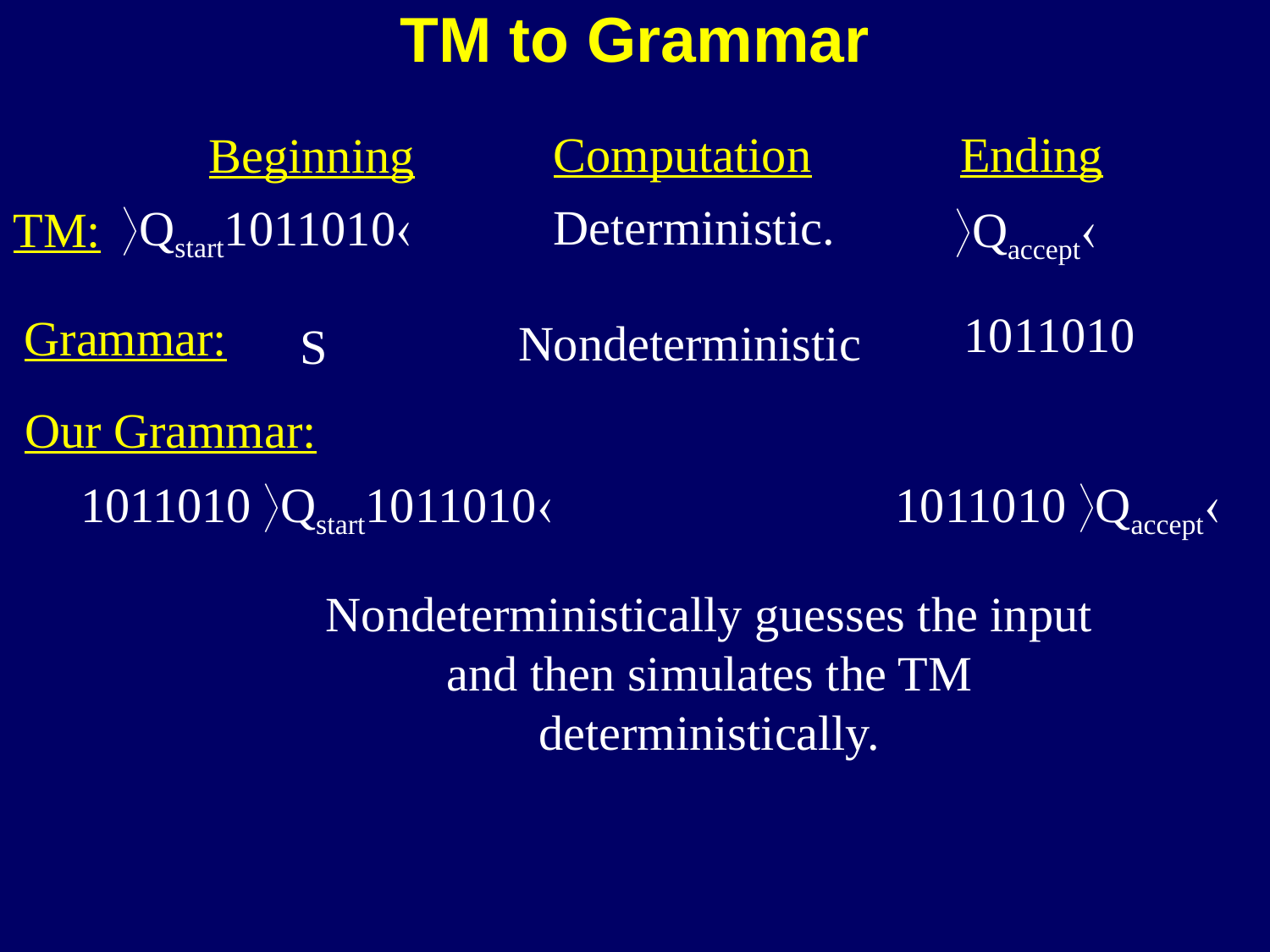

TM to Grammar
Computation
Ending
Beginning
Deterministic.
〉Qstart1011010〈
TM:
〉Qaccept〈
1011010
Grammar:
Nondeterministic
S
Our Grammar:
1011010 〉Qstart1011010〈
1011010 〉Qaccept〈
Nondeterministically guesses the input
and then simulates the TM deterministically.